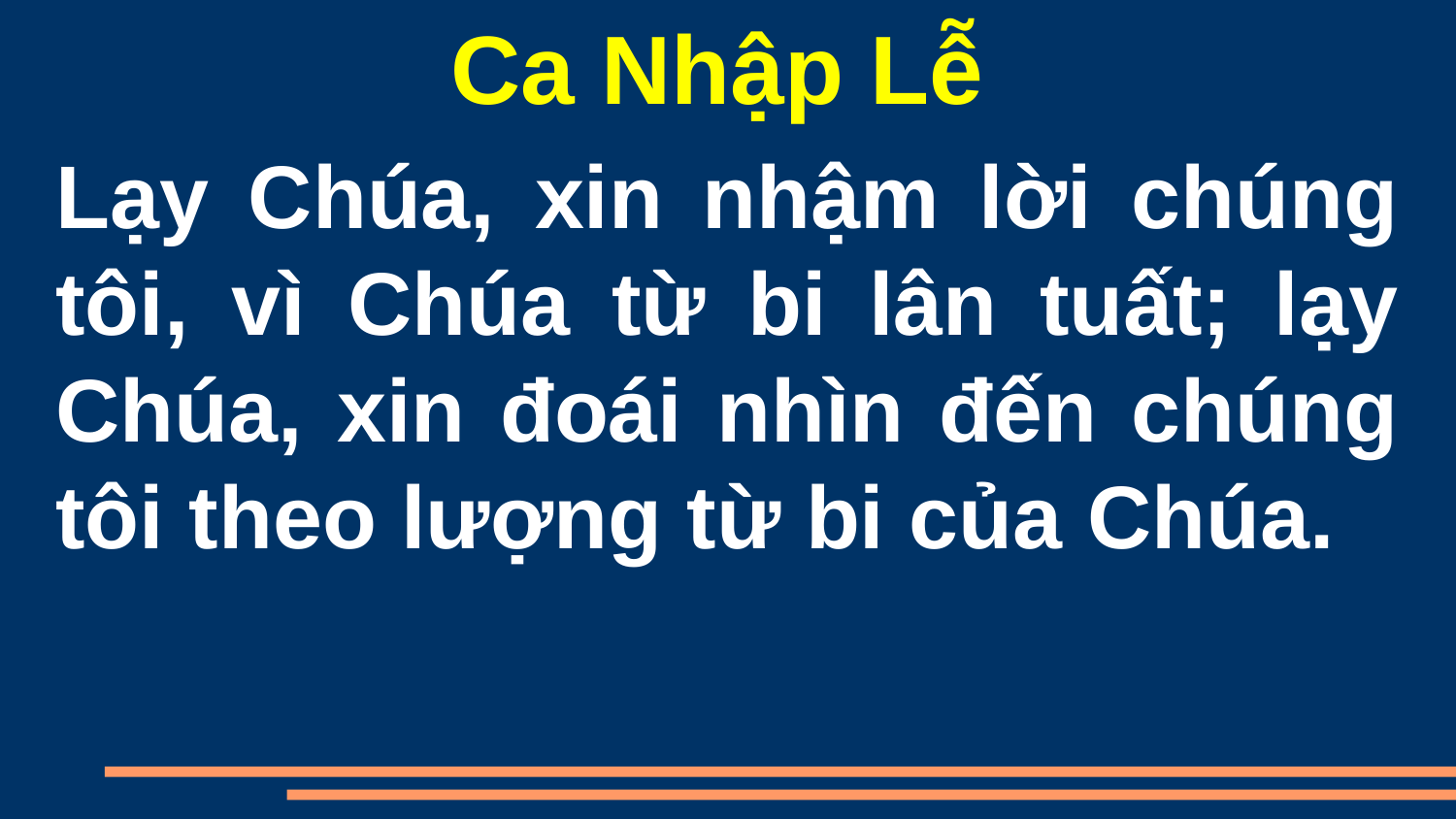

Ca Nhập Lễ
Lạy Chúa, xin nhậm lời chúng tôi, vì Chúa từ bi lân tuất; lạy Chúa, xin đoái nhìn đến chúng tôi theo lượng từ bi của Chúa.